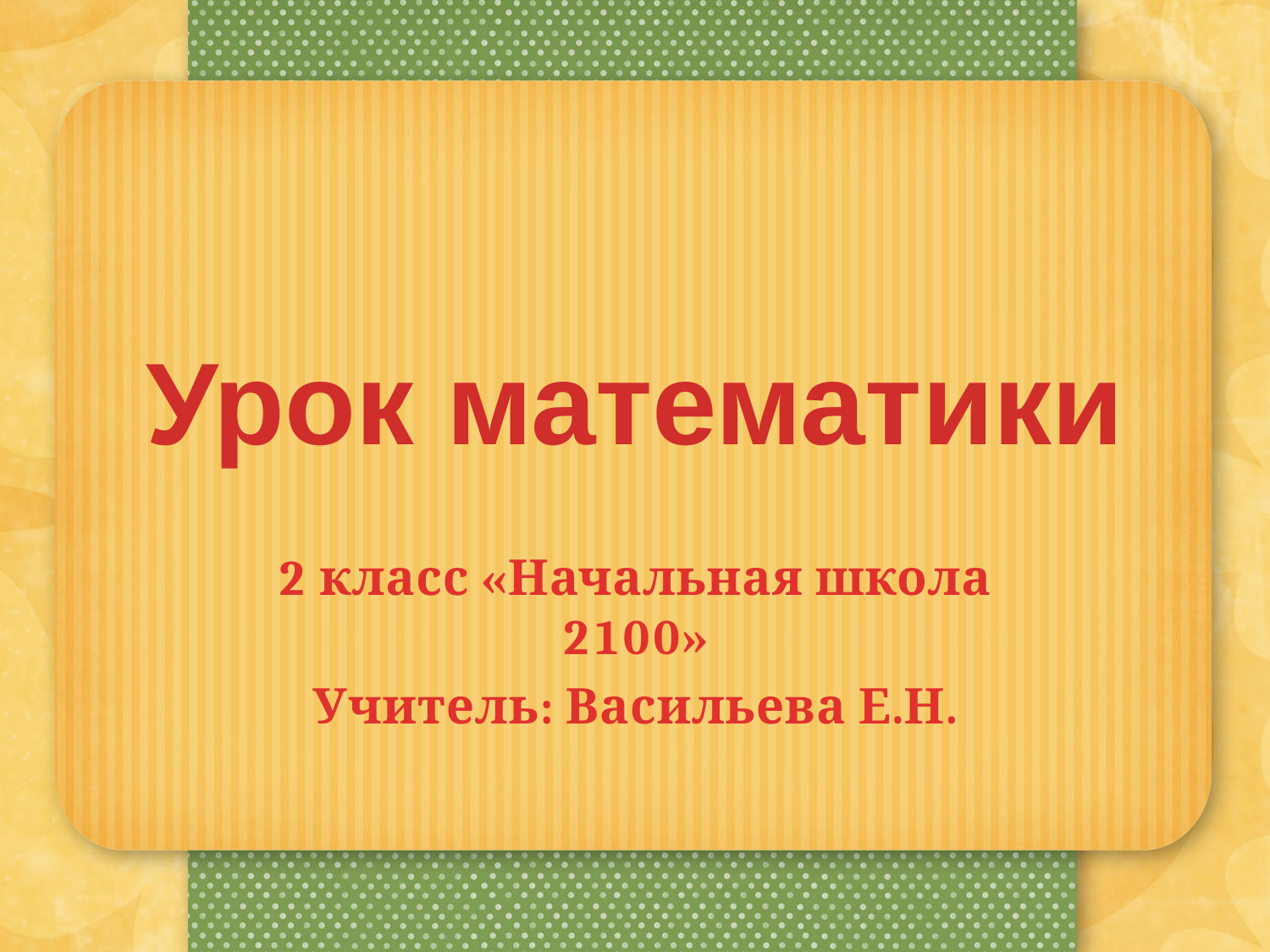

# Урок математики
2 класс «Начальная школа 2100»
Учитель: Васильева Е.Н.